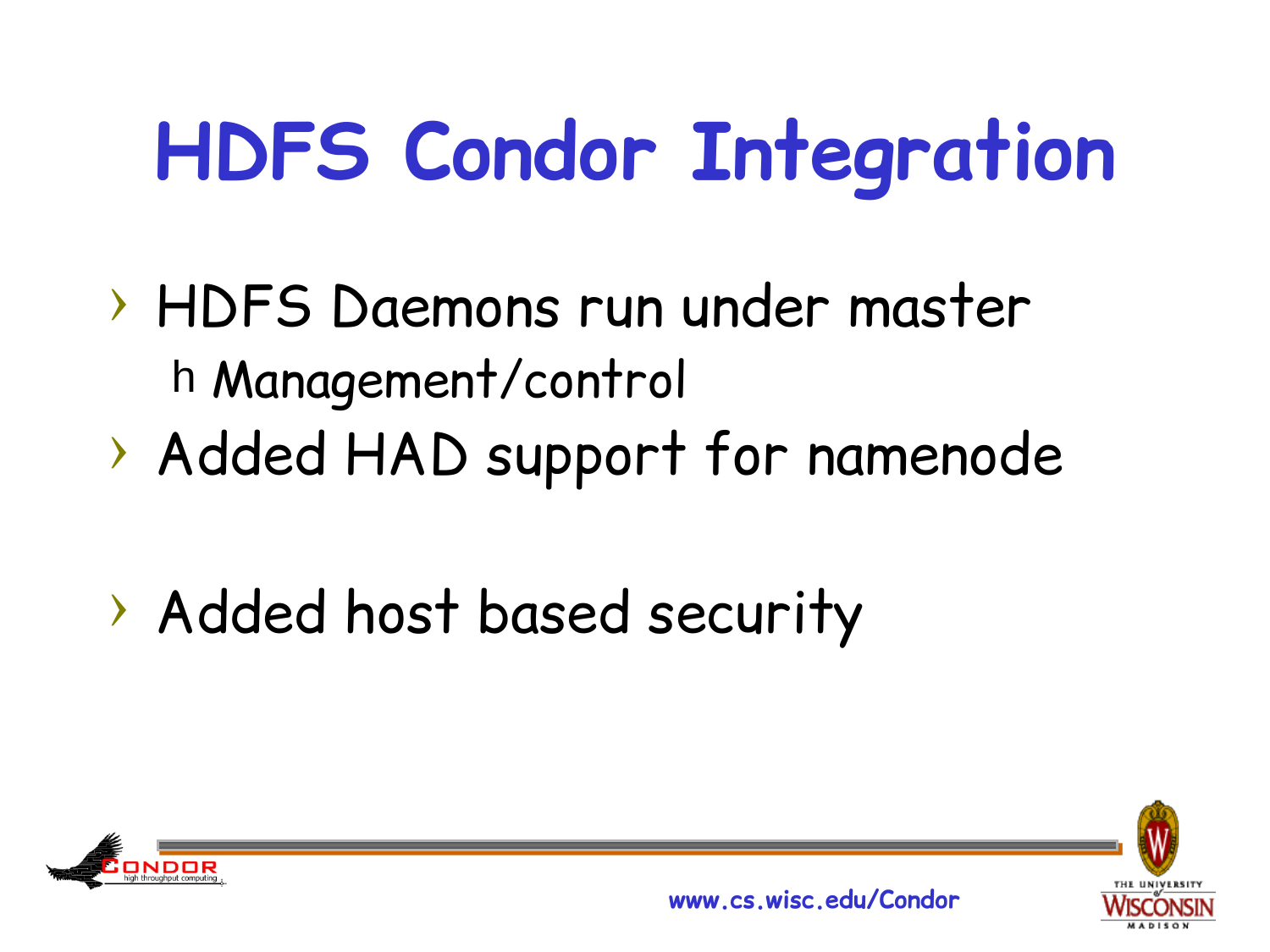

# HDFS Condor Integration
HDFS Daemons run under master
Management/control
Added HAD support for namenode

Added host based security